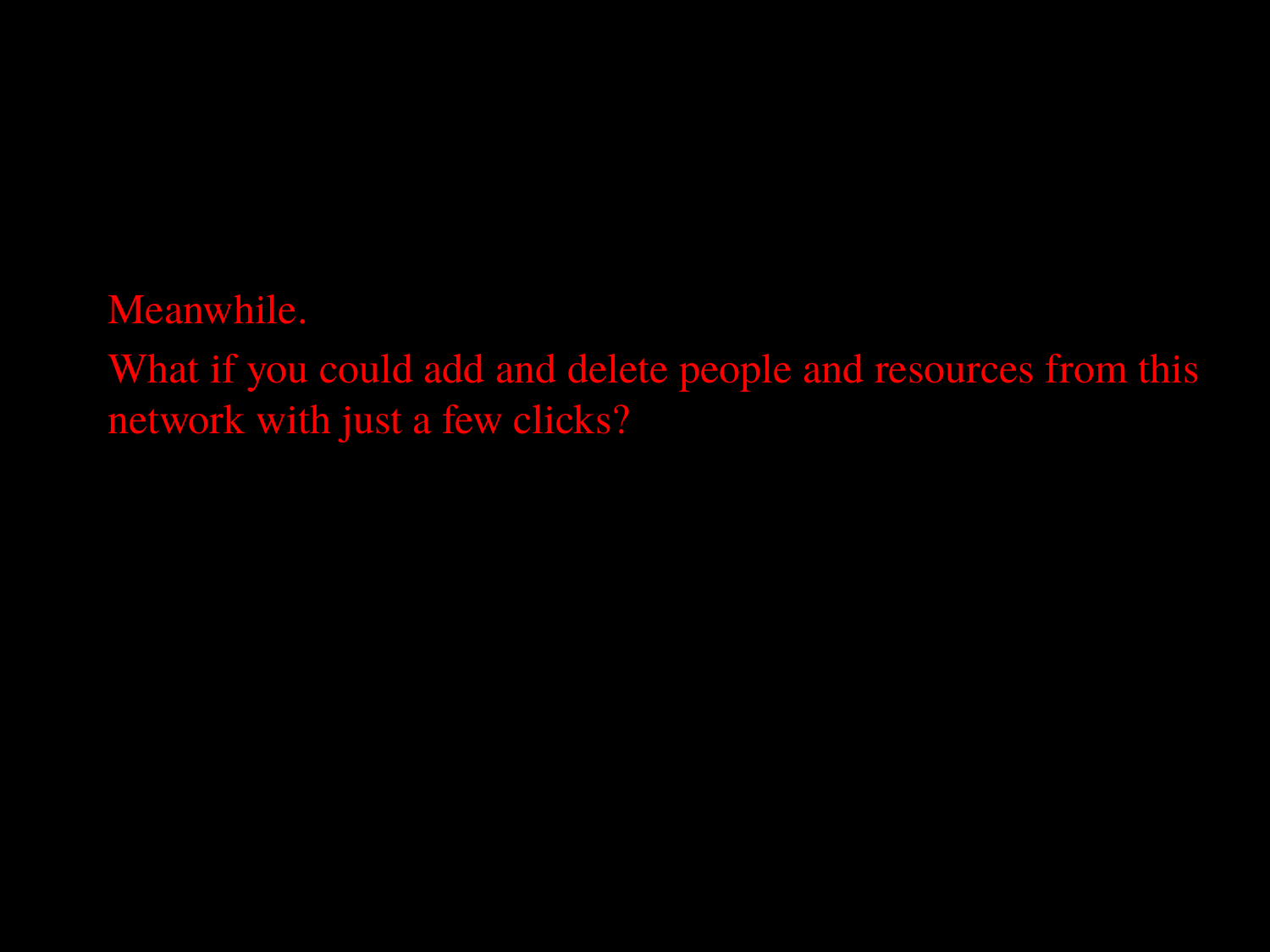

Meanwhile.
What if you could add and delete people and resources from this network with just a few clicks?